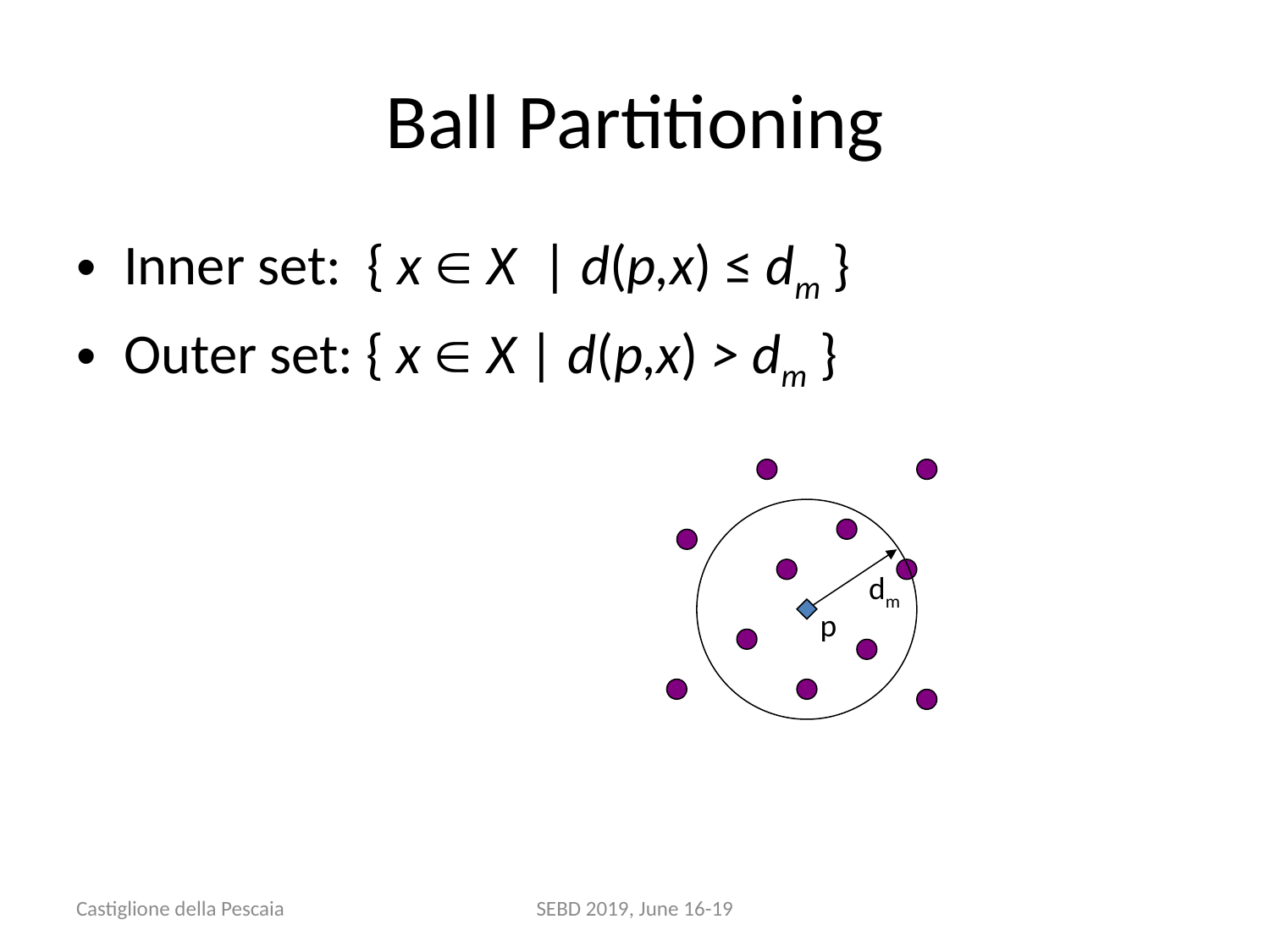

# Ball Partitioning
Inner set:  { x ∈ X  | d(p,x) ≤ dm }
Outer set: { x ∈ X | d(p,x) > dm }

dm

p

Castiglione della Pescaia
SEBD 2019, June 16-19